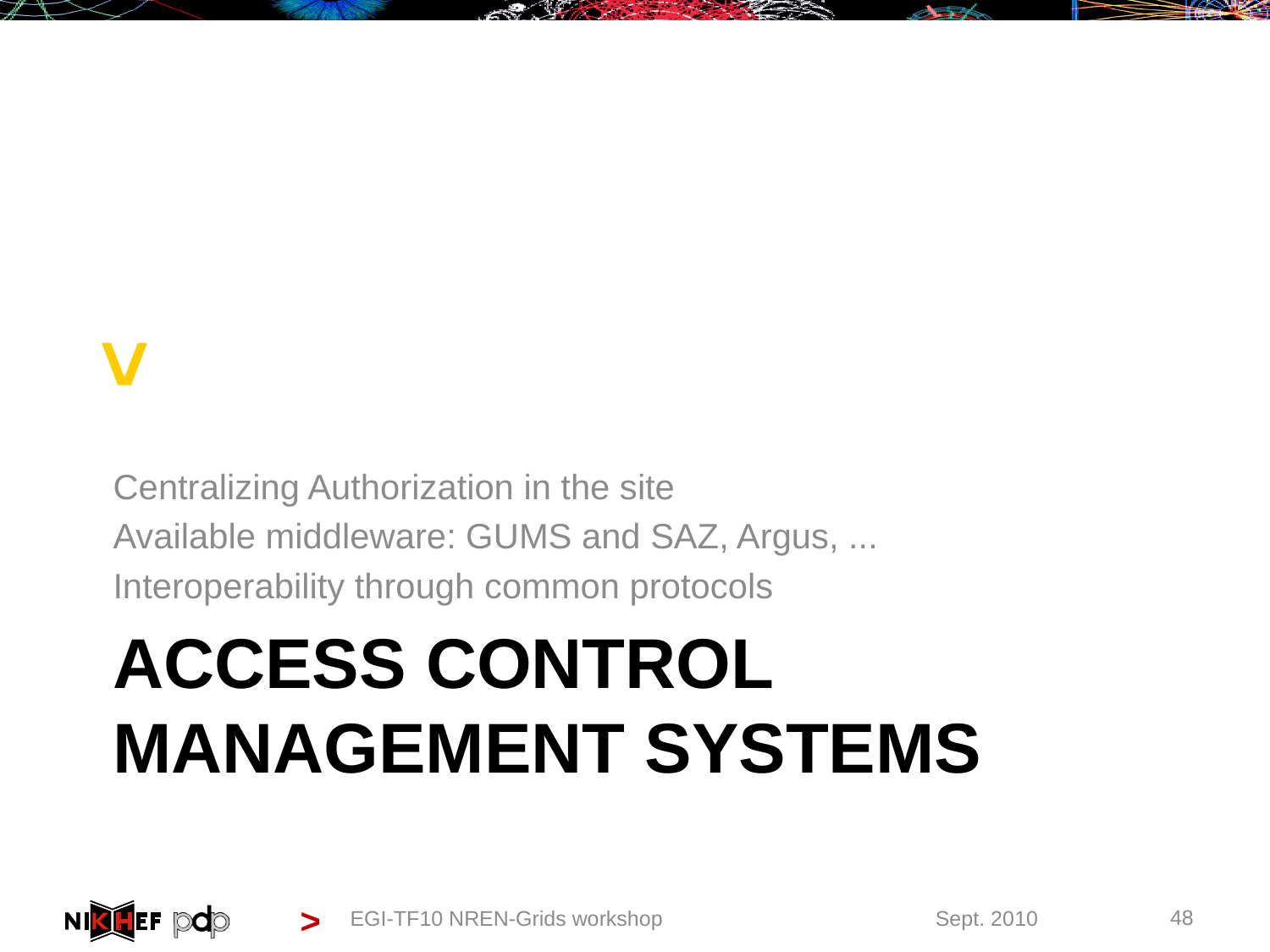

Centralizing Authorization in the site
Available middleware: GUMS and SAZ, Argus, ...
Interoperability through common protocols
# Access Control Management Systems
EGI-TF10 NREN-Grids workshop
Sept. 2010
48